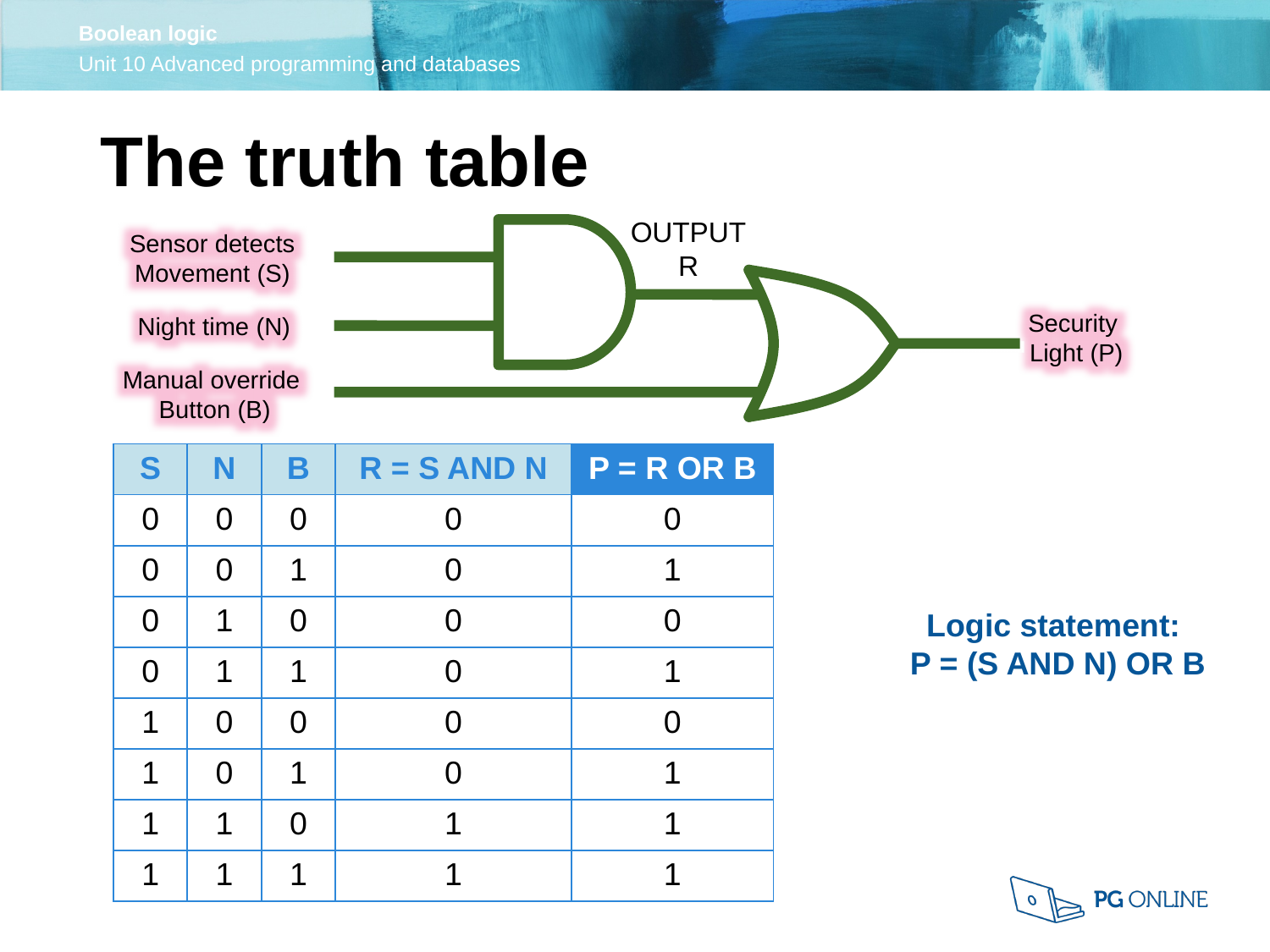

The truth table

OUTPUT
R
Sensor detects
Movement (S)

Security
Light (P)
Night time (N)

Manual override
Button (B)

| S | N | B | R = S AND N | P = R OR B |
| --- | --- | --- | --- | --- |
| 0 | 0 | 0 | 0 | 0 |
| 0 | 0 | 1 | 0 | 1 |
| 0 | 1 | 0 | 0 | 0 |
| 0 | 1 | 1 | 0 | 1 |
| 1 | 0 | 0 | 0 | 0 |
| 1 | 0 | 1 | 0 | 1 |
| 1 | 1 | 0 | 1 | 1 |
| 1 | 1 | 1 | 1 | 1 |
Logic statement:
P = (S AND N) OR B